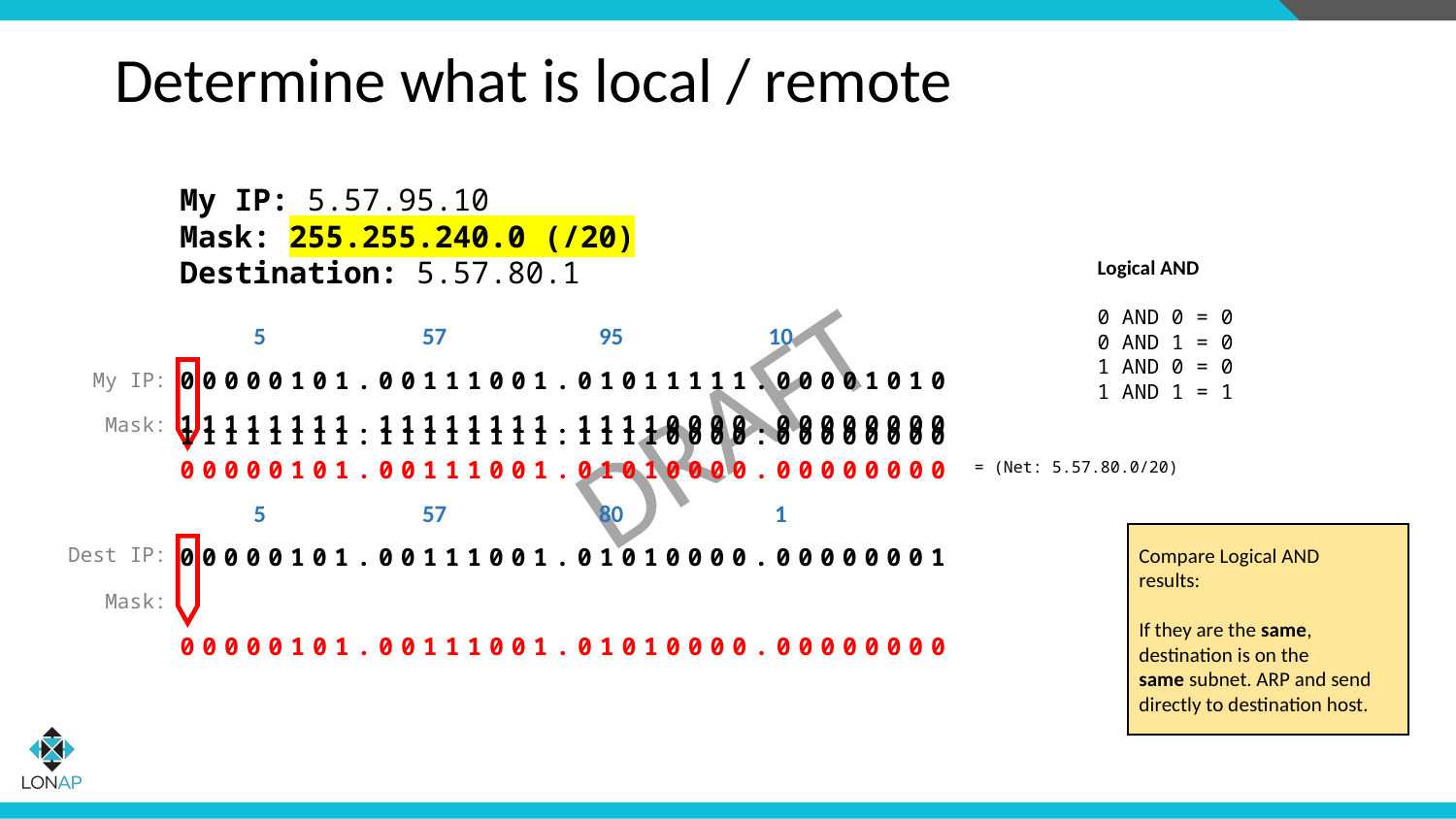

# Determine what is local / remote
My IP: 5.57.95.10
Mask: 255.255.240.0 (/20)
Destination: 5.57.80.1

Logical AND

0 AND 0 = 0
0 AND 1 = 0
1 AND 0 = 0
1 AND 1 = 1

5
57
10
95

My IP:
00000101.00111001.01011111.00001010
11111111.11111111.11110000.00000000
Mask:
11111111.11111111.11110000.00000000

= (Net: 5.57.80.0/20)
00000101.00111001.01010000.00000000
5
57
1
80
Compare Logical AND
results:

If they are the same,
destination is on the
same subnet. ARP and send
directly to destination host.
Dest IP:
00000101.00111001.01010000.00000001

Mask:
00000101.00111001.01010000.00000000